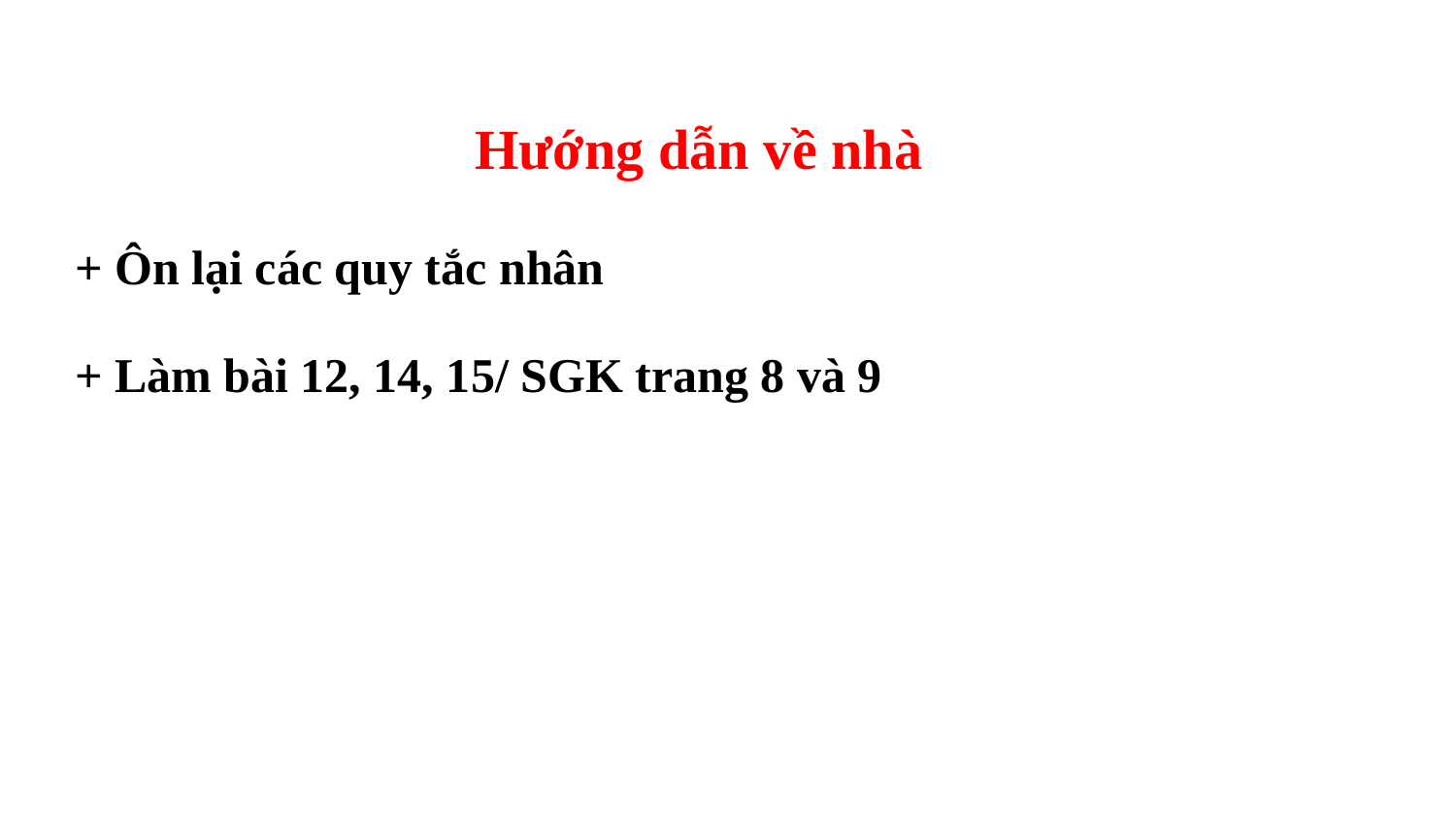

Hướng dẫn về nhà
 + Ôn lại các quy tắc nhân
+ Làm bài 12, 14, 15/ SGK trang 8 và 9